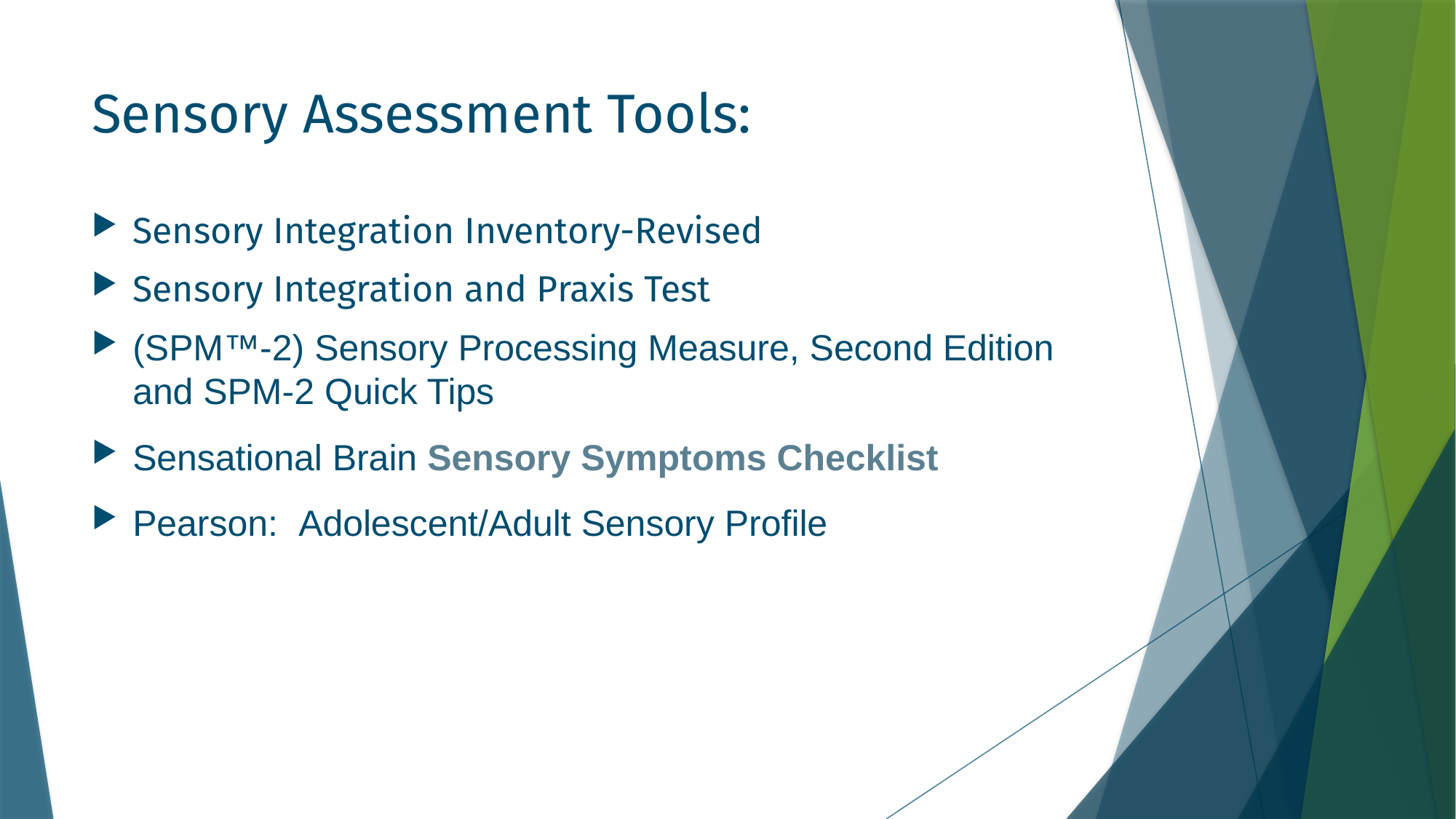

# Sensory Assessment Tools:
Sensory Integration Inventory-Revised
Sensory Integration and Praxis Test
(SPM™-2) Sensory Processing Measure, Second Edition and SPM-2 Quick Tips
Sensational Brain Sensory Symptoms Checklist
Pearson:  Adolescent/Adult Sensory Profile